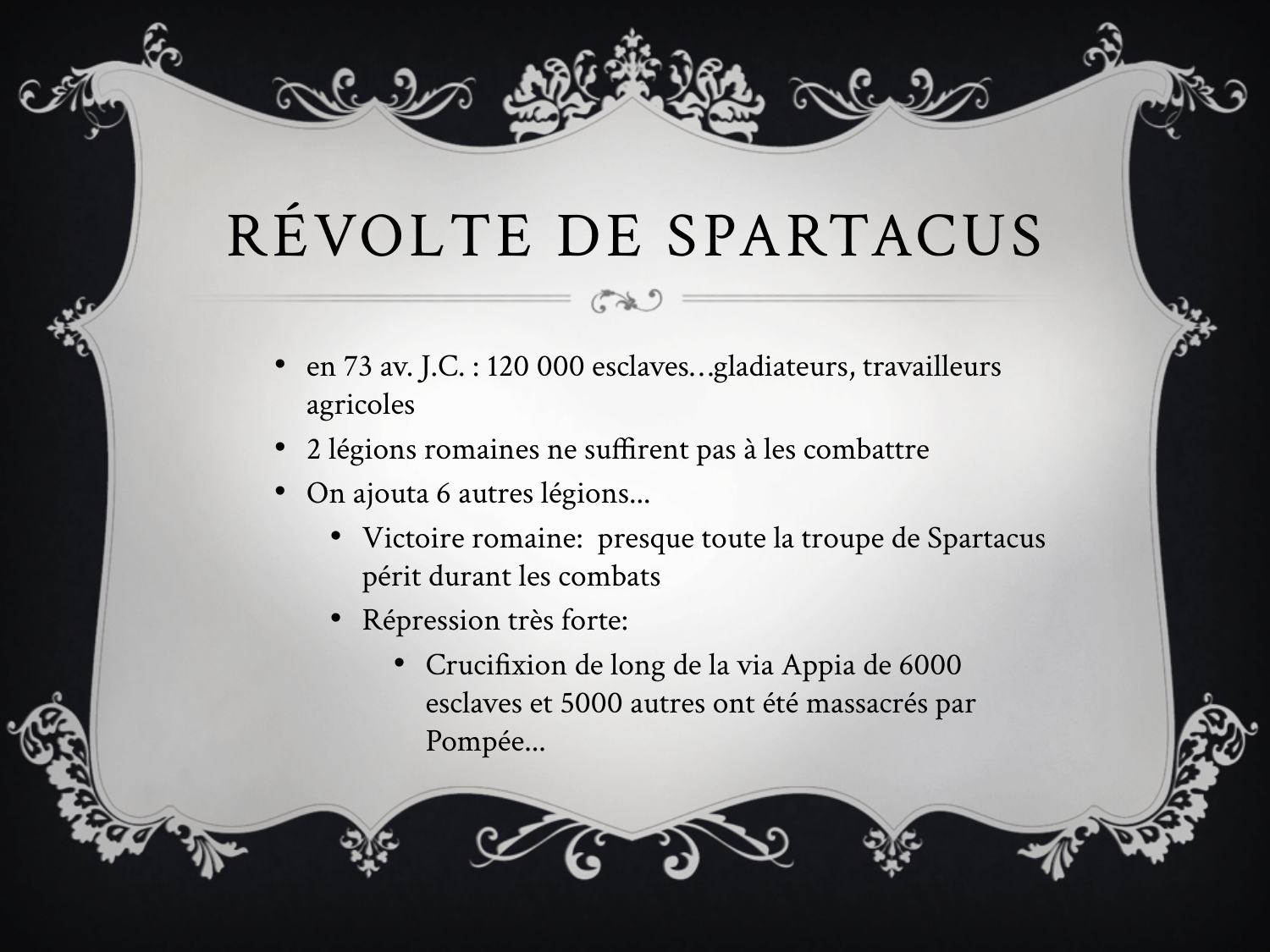

# Révolte de spartacus
en 73 av. J.C. : 120 000 esclaves…gladiateurs, travailleurs agricoles
2 légions romaines ne suffirent pas à les combattre
On ajouta 6 autres légions...
Victoire romaine:  presque toute la troupe de Spartacus périt durant les combats
Répression très forte:
Crucifixion de long de la via Appia de 6000 esclaves et 5000 autres ont été massacrés par Pompée...